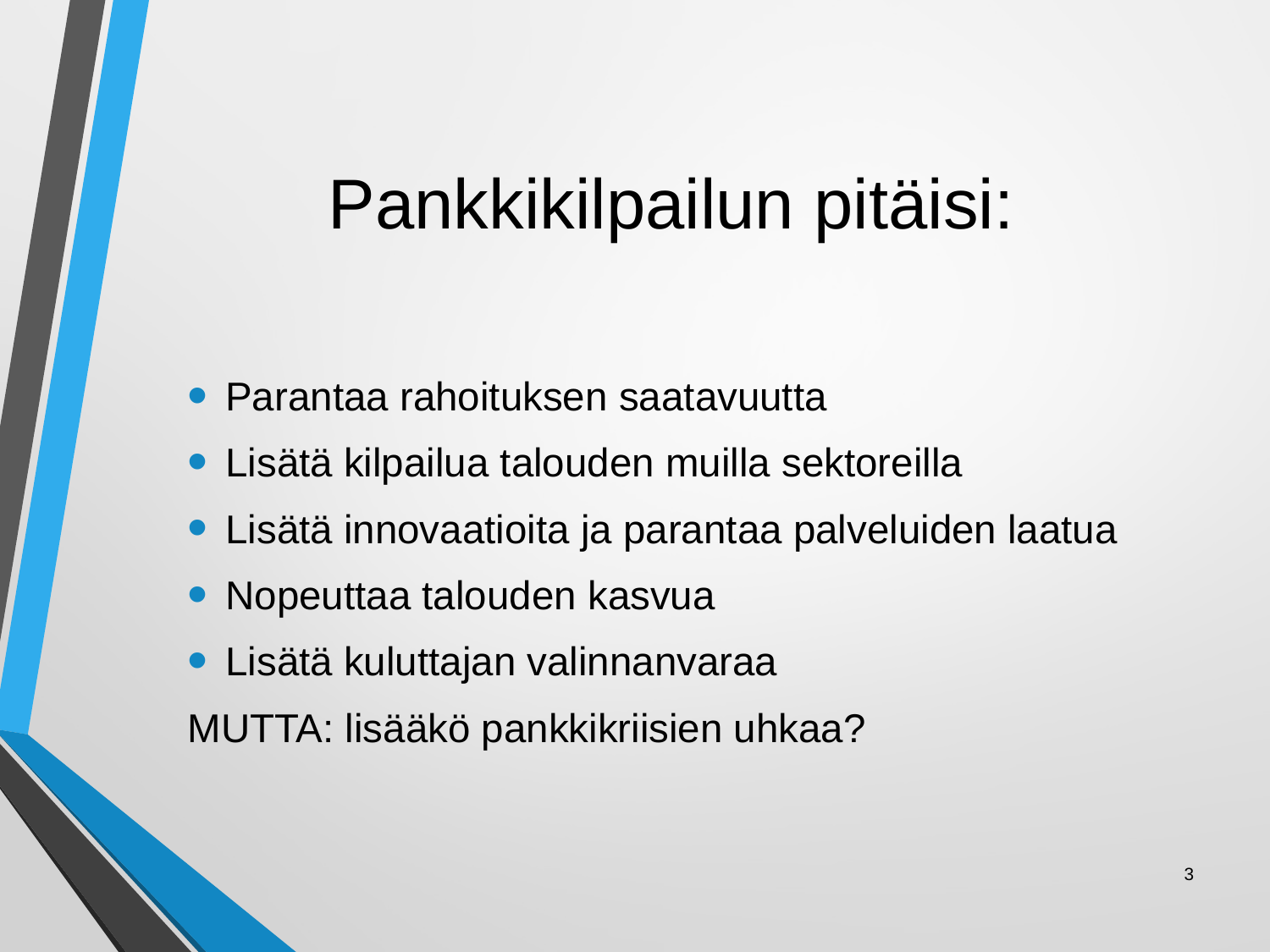

# Pankkikilpailun pitäisi:

Parantaa rahoituksen saatavuutta
Lisätä kilpailua talouden muilla sektoreilla
Lisätä innovaatioita ja parantaa palveluiden laatua
Nopeuttaa talouden kasvua
Lisätä kuluttajan valinnanvaraa
MUTTA: lisääkö pankkikriisien uhkaa?

3